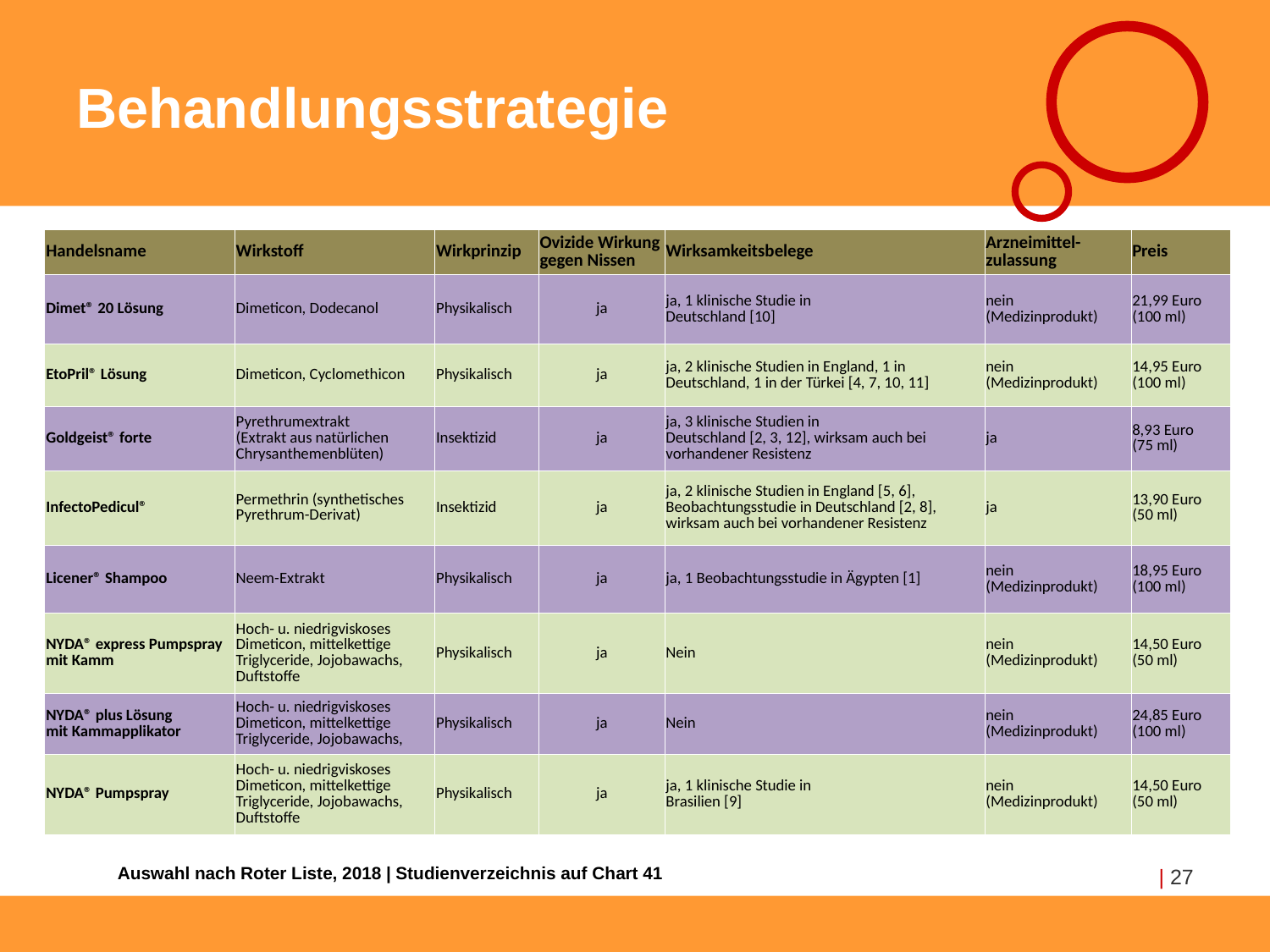

# Behandlungsstrategie
| Handelsname | Wirkstoff | Wirkprinzip | Ovizide Wirkung gegen Nissen | Wirksamkeitsbelege | Arzneimittel- zulassung | Preis |
| --- | --- | --- | --- | --- | --- | --- |
| Dimet® 20 Lösung | Dimeticon, Dodecanol | Physikalisch | ja | ja, 1 klinische Studie in Deutschland [10] | nein (Medizinprodukt) | 21,99 Euro (100 ml) |
| EtoPril® Lösung | Dimeticon, Cyclomethicon | Physikalisch | ja | ja, 2 klinische Studien in England, 1 in Deutschland, 1 in der Türkei [4, 7, 10, 11] | nein (Medizinprodukt) | 14,95 Euro (100 ml) |
| Goldgeist® forte | Pyrethrumextrakt (Extrakt aus natürlichen Chrysanthemenblüten) | Insektizid | ja | ja, 3 klinische Studien in Deutschland [2, 3, 12], wirksam auch bei vorhandener Resistenz | ja | 8,93 Euro (75 ml) |
| InfectoPedicul® | Permethrin (synthetisches Pyrethrum-Derivat) | Insektizid | ja | ja, 2 klinische Studien in England [5, 6], Beobachtungsstudie in Deutschland [2, 8], wirksam auch bei vorhandener Resistenz | ja | 13,90 Euro (50 ml) |
| Licener® Shampoo | Neem-Extrakt | Physikalisch | ja | ja, 1 Beobachtungsstudie in Ägypten [1] | nein (Medizinprodukt) | 18,95 Euro (100 ml) |
| NYDA® express Pumpspray mit Kamm | Hoch- u. niedrigviskoses Dimeticon, mittelkettige Triglyceride, Jojobawachs, Duftstoffe | Physikalisch | ja | Nein | nein (Medizinprodukt) | 14,50 Euro (50 ml) |
| NYDA® plus Lösung mit Kammapplikator | Hoch- u. niedrigviskoses Dimeticon, mittelkettige Triglyceride, Jojobawachs, | Physikalisch | ja | Nein | nein (Medizinprodukt) | 24,85 Euro (100 ml) |
| NYDA® Pumpspray | Hoch- u. niedrigviskoses Dimeticon, mittelkettige Triglyceride, Jojobawachs, Duftstoffe | Physikalisch | ja | ja, 1 klinische Studie in Brasilien [9] | nein (Medizinprodukt) | 14,50 Euro (50 ml) |
Auswahl nach Roter Liste, 2018 | Studienverzeichnis auf Chart 41
| 27